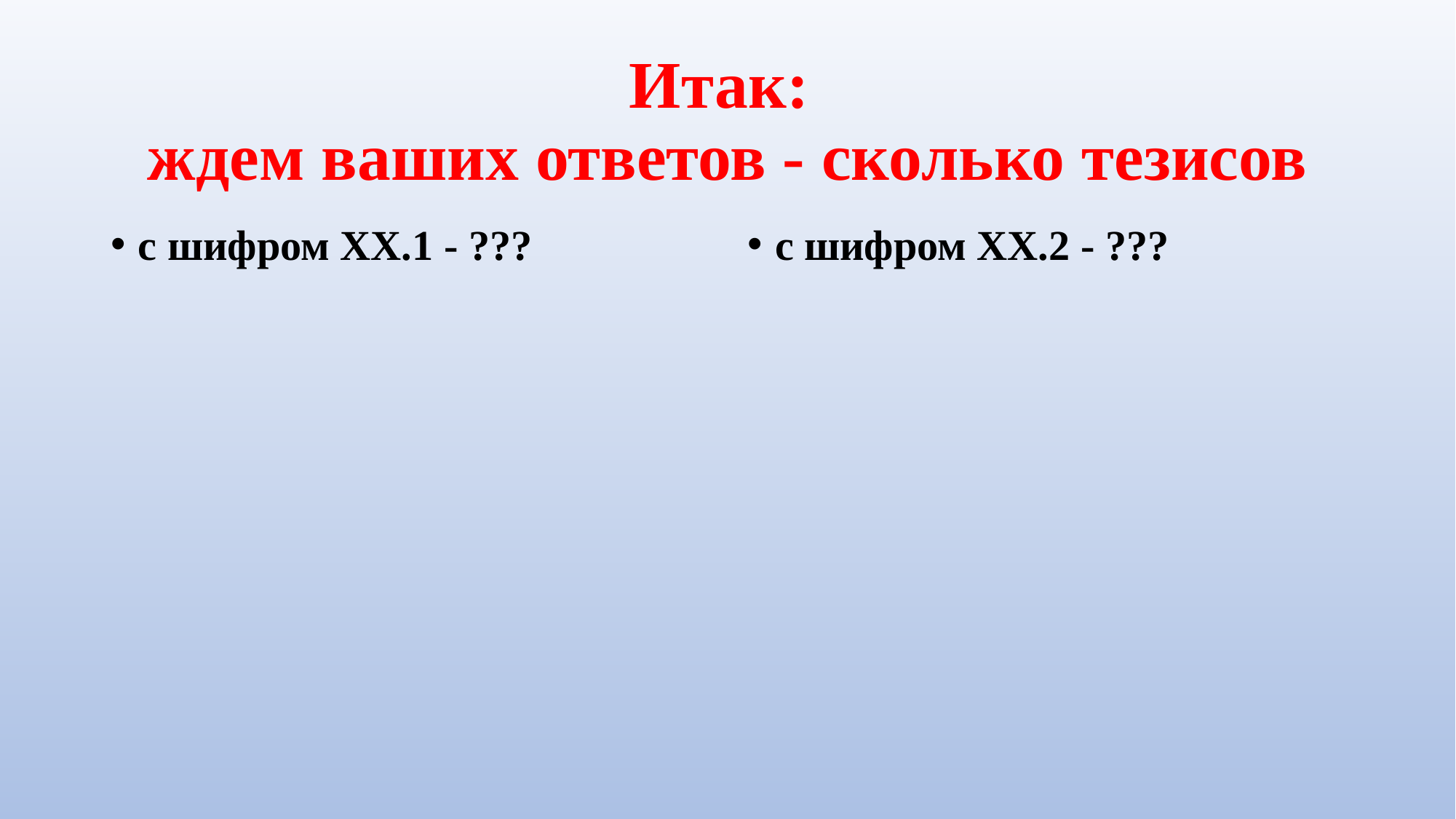

# Итак: ждем ваших ответов - сколько тезисов
с шифром ХХ.1 - ???
с шифром ХХ.2 - ???